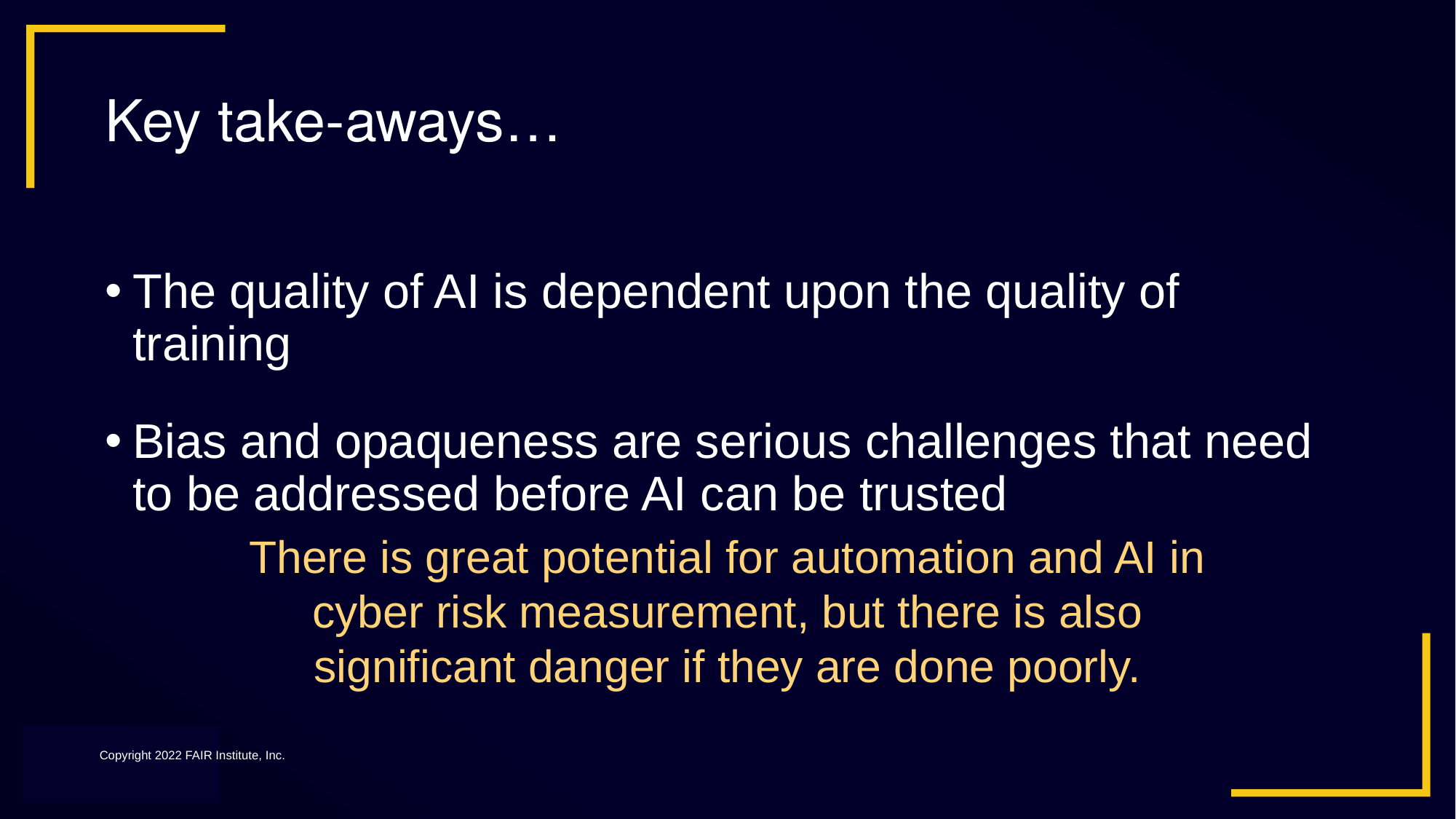

# Key take-aways…
The quality of AI is dependent upon the quality of training
Bias and opaqueness are serious challenges that need to be addressed before AI can be trusted
There is great potential for automation and AI in cyber risk measurement, but there is also significant danger if they are done poorly.
29